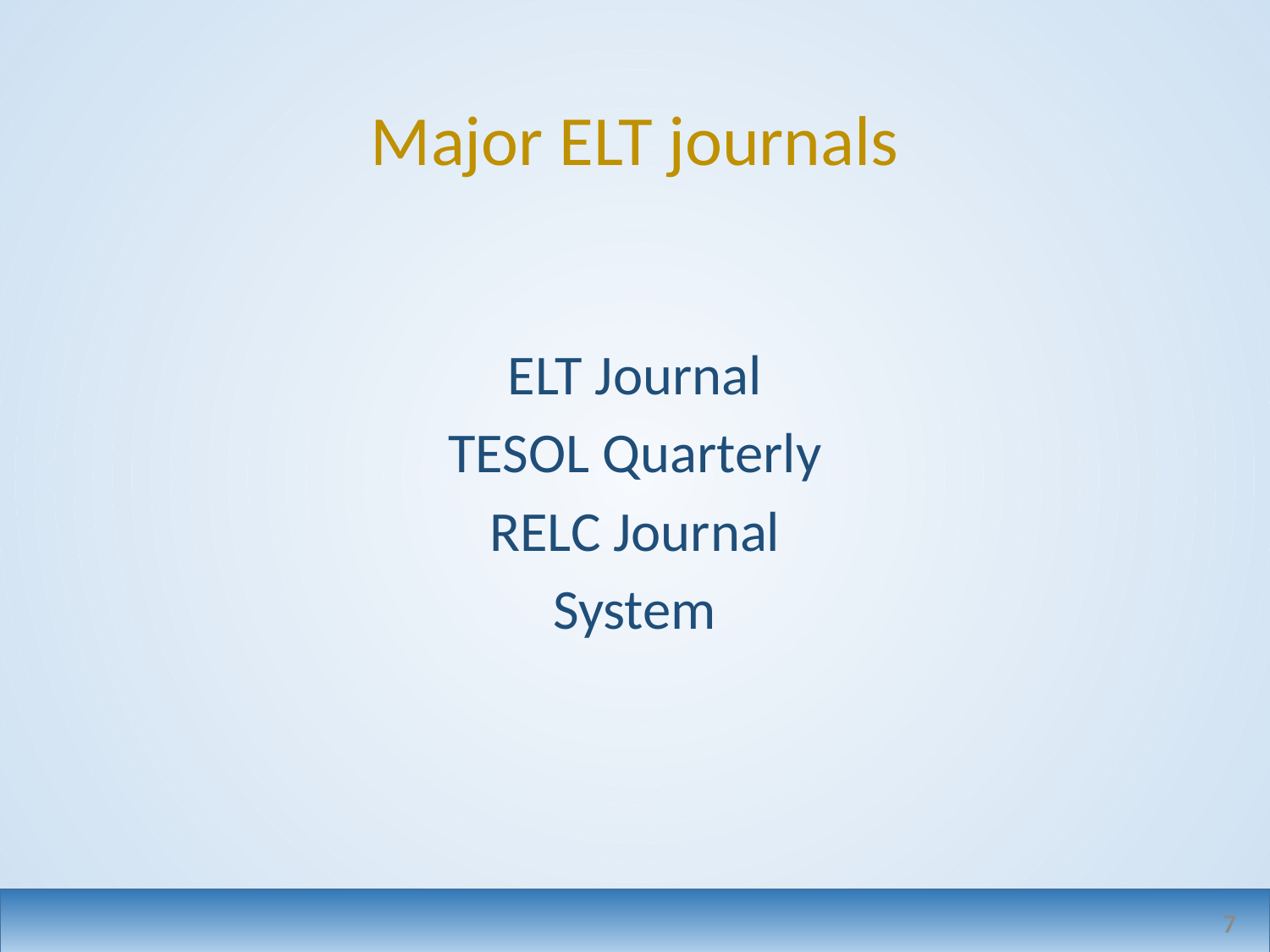

# Major ELT journals

ELT Journal
TESOL Quarterly
RELC Journal
System

7